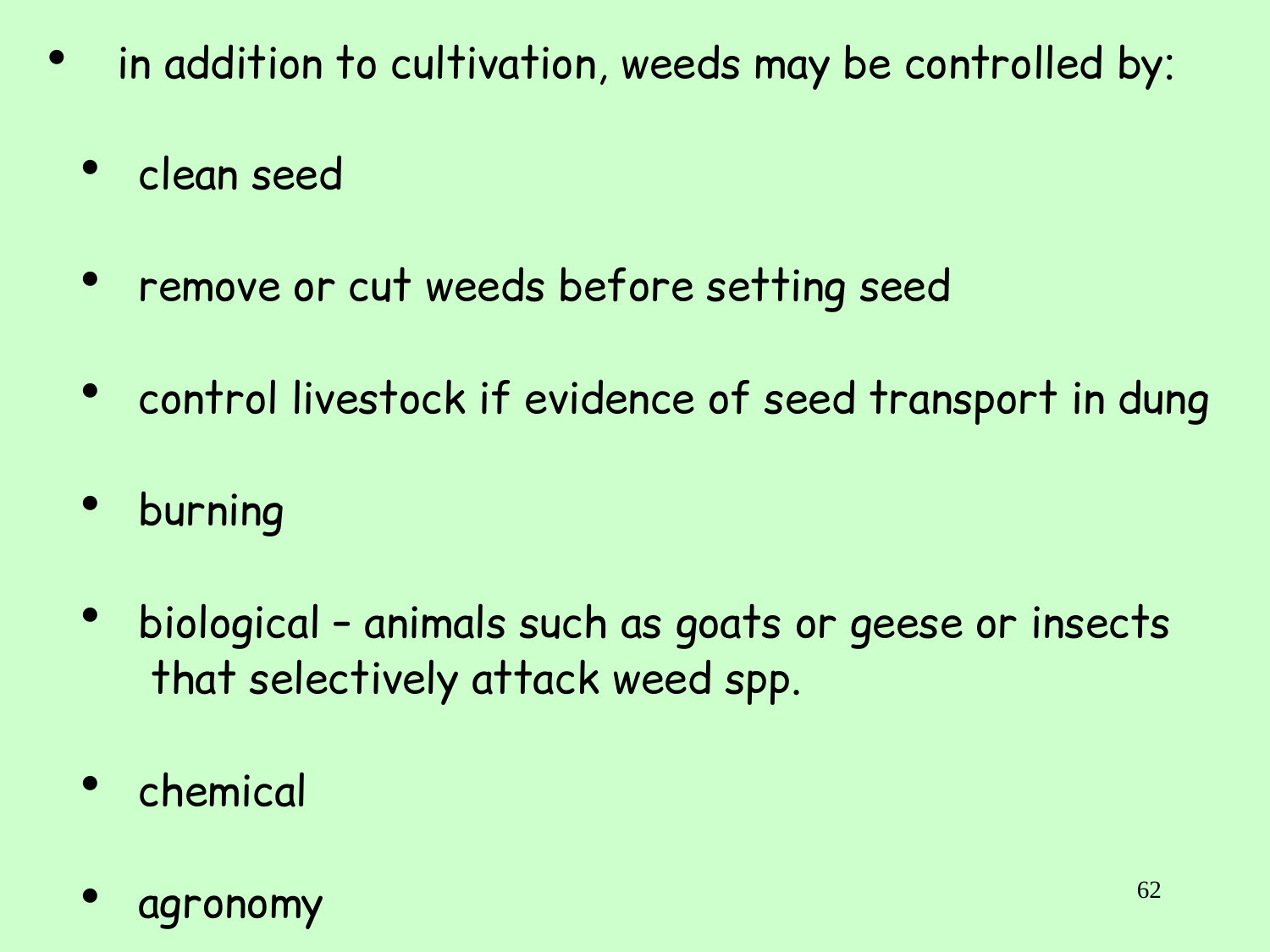

in addition to cultivation, weeds may be controlled by:

  clean seed

  remove or cut weeds before setting seed

  control livestock if evidence of seed transport in dung

  burning

  biological – animals such as goats or geese or insects
   that selectively attack weed spp.

  chemical

  agronomy
62